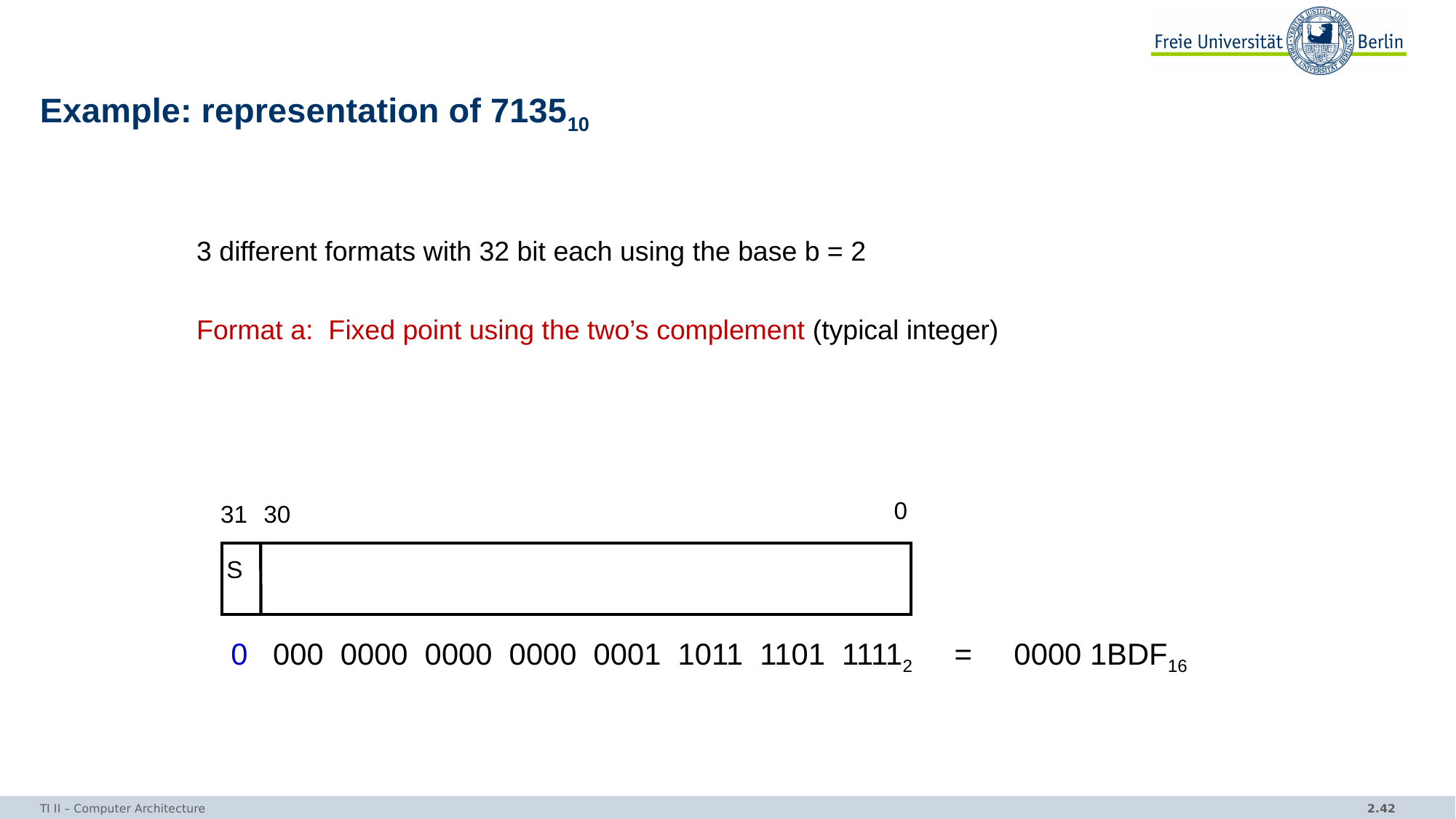

# Example: representation of 713510
3 different formats with 32 bit each using the base b = 2

Format a:  Fixed point using the two’s complement (typical integer)
0
31
30

S
 0   000  0000  0000  0000  0001  1011  1101  11112     =     0000 1BDF16
TI II – Computer Architecture